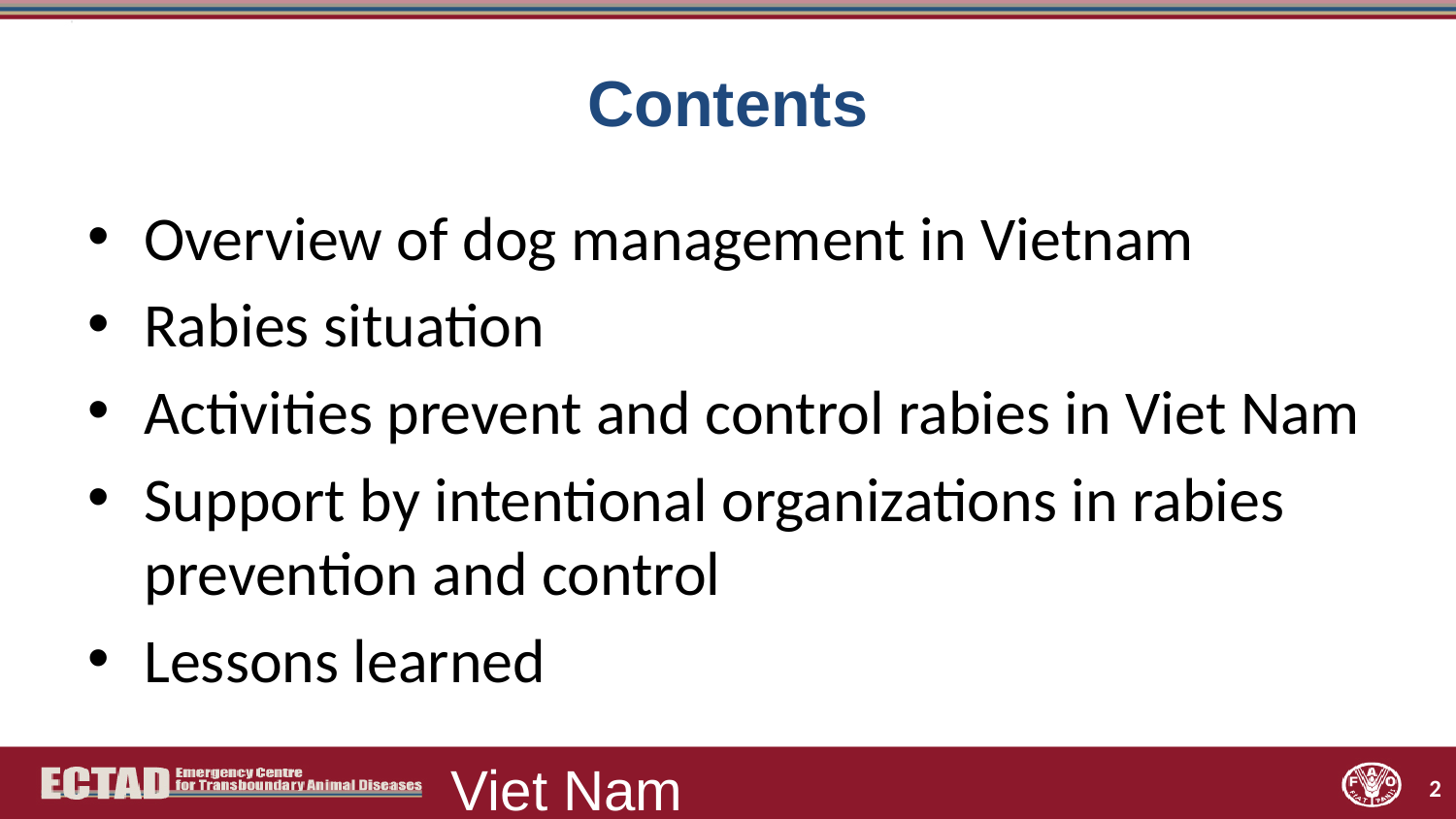

# Contents
Overview of dog management in Vietnam
Rabies situation
Activities prevent and control rabies in Viet Nam
Support by intentional organizations in rabies prevention and control
Lessons learned

2